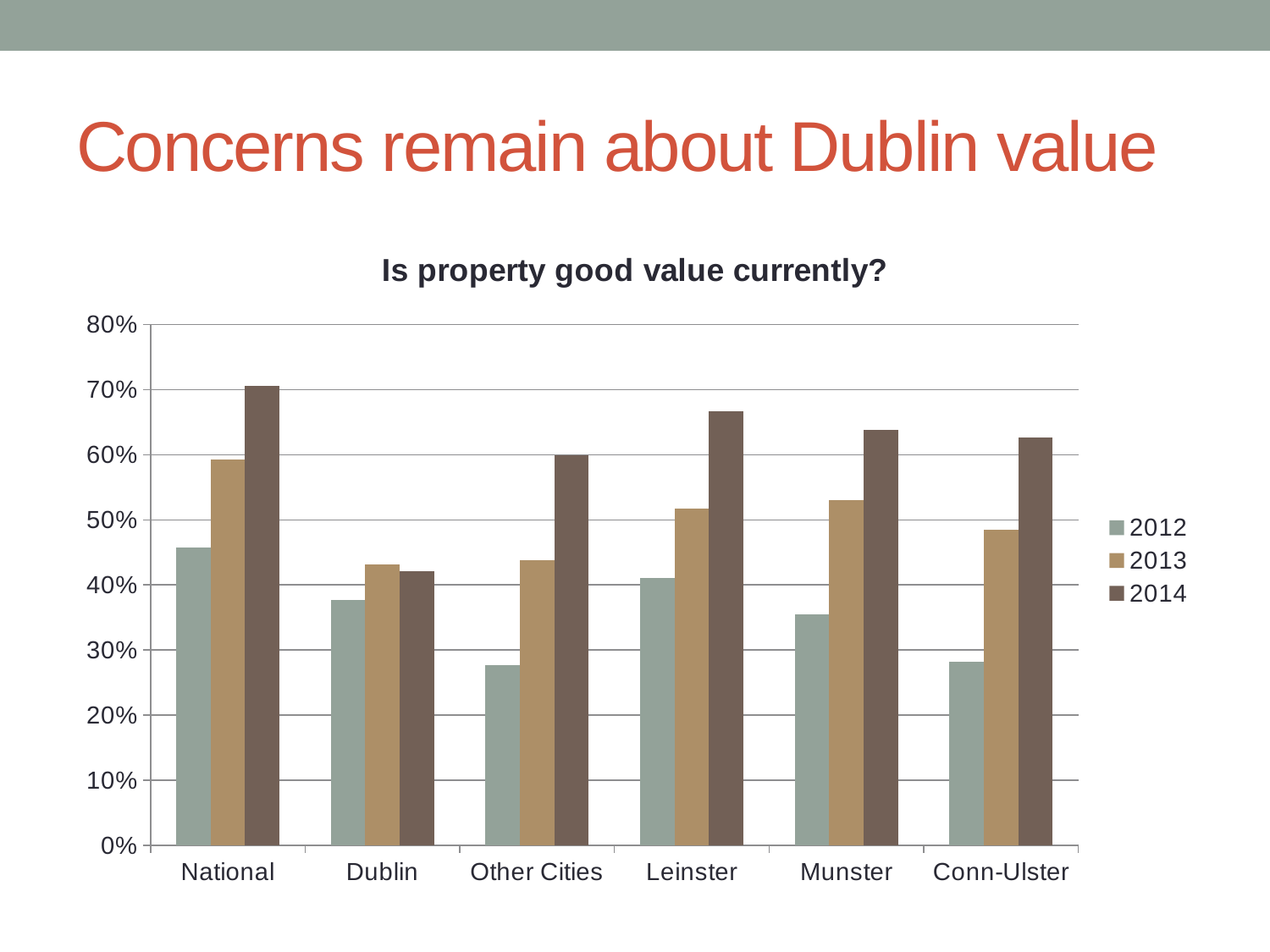

# Concerns remain about Dublin value

### Chart: Is property good value currently?

| Category | 2012 | 2013 | 2014 |
|---|---|---|---|
| National | 0.45726495726495725 | 0.5928085519922255 | 0.7052801724137931 |
| Dublin | 0.37682570593963 | 0.4317673378076063 | 0.42142857142857143 |
| Other Cities | 0.2764976958525346 | 0.43824701195219123 | 0.5989304812834224 |
| Leinster | 0.41075794621026895 | 0.5175 | 0.6666666666666666 |
| Munster | 0.35526315789473684 | 0.5305466237942122 | 0.6382978723404256 |
| Conn-Ulster | 0.28187919463087246 | 0.48514851485148514 | 0.6265060240963856 |